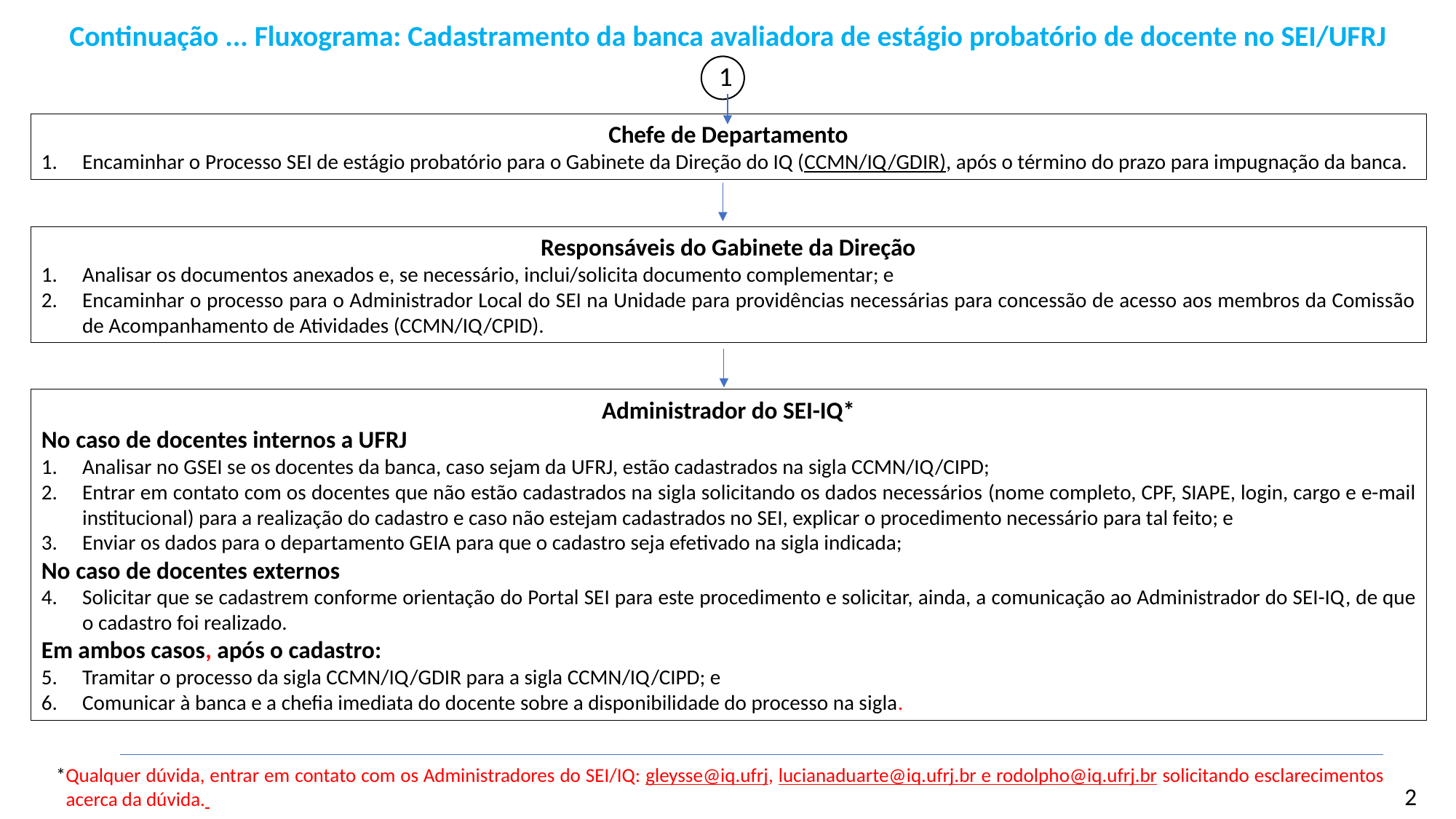

Continuação ... Fluxograma: Cadastramento da banca avaliadora de estágio probatório de docente no SEI/UFRJ
1

Chefe de Departamento
Encaminhar o Processo SEI de estágio probatório para o Gabinete da Direção do IQ (CCMN/IQ/GDIR), após o término do prazo para impugnação da banca.
Responsáveis do Gabinete da Direção
Analisar os documentos anexados e, se necessário, inclui/solicita documento complementar; e
Encaminhar o processo para o Administrador Local do SEI na Unidade para providências necessárias para concessão de acesso aos membros da Comissão de Acompanhamento de Atividades (CCMN/IQ/CPID).
Administrador do SEI-IQ*
No caso de docentes internos a UFRJ
Analisar no GSEI se os docentes da banca, caso sejam da UFRJ, estão cadastrados na sigla CCMN/IQ/CIPD;
Entrar em contato com os docentes que não estão cadastrados na sigla solicitando os dados necessários (nome completo, CPF, SIAPE, login, cargo e e-mail institucional) para a realização do cadastro e caso não estejam cadastrados no SEI, explicar o procedimento necessário para tal feito; e
Enviar os dados para o departamento GEIA para que o cadastro seja efetivado na sigla indicada;
No caso de docentes externos
Solicitar que se cadastrem conforme orientação do Portal SEI para este procedimento e solicitar, ainda, a comunicação ao Administrador do SEI-IQ, de que o cadastro foi realizado.
Em ambos casos, após o cadastro:
Tramitar o processo da sigla CCMN/IQ/GDIR para a sigla CCMN/IQ/CIPD; e
Comunicar à banca e a chefia imediata do docente sobre a disponibilidade do processo na sigla.
*Qualquer dúvida, entrar em contato com os Administradores do SEI/IQ: gleysse@iq.ufrj, lucianaduarte@iq.ufrj.br e rodolpho@iq.ufrj.br solicitando esclarecimentos acerca da dúvida.
2